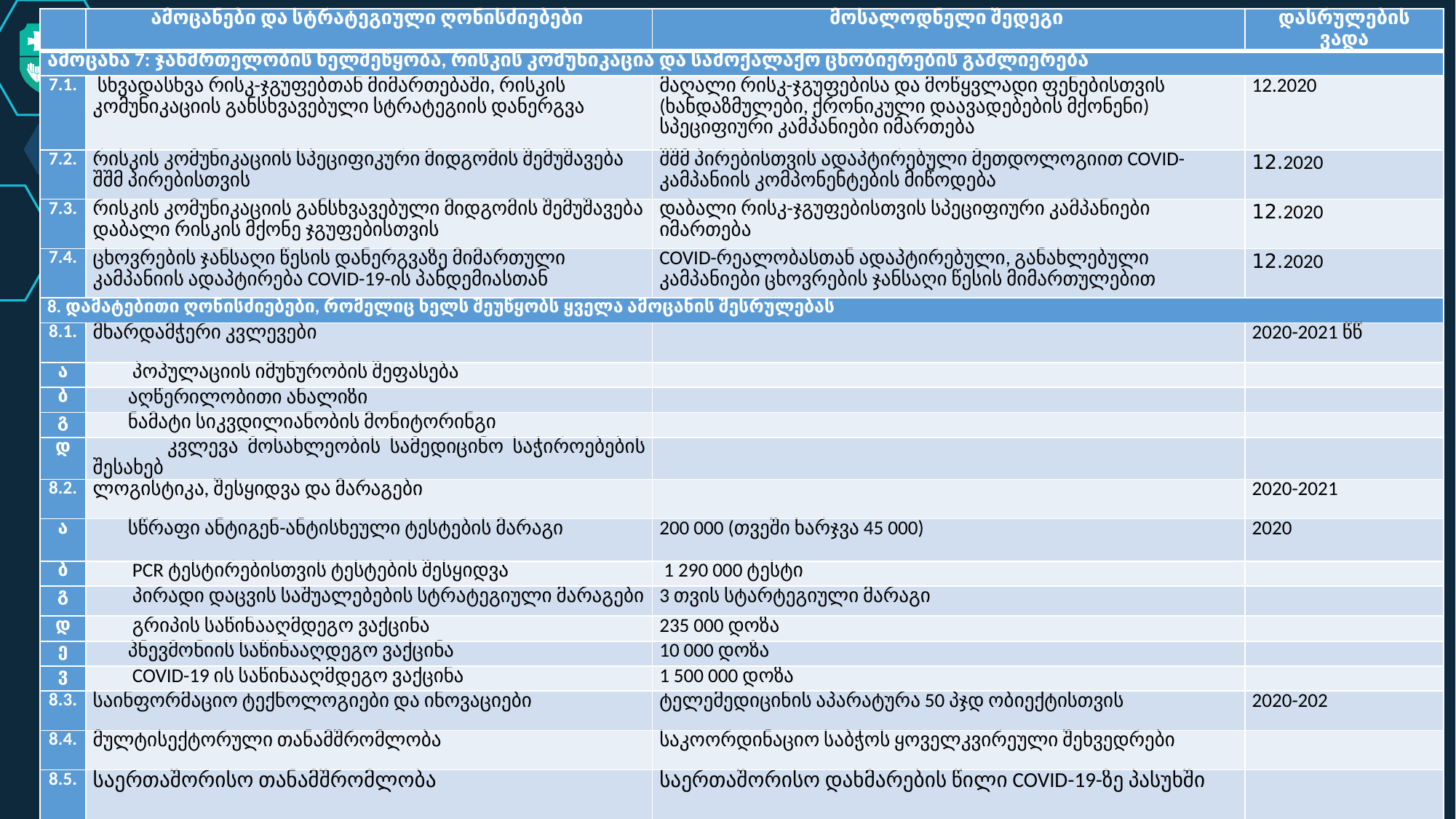

|  | ამოცანები და სტრატეგიული ღონისძიებები | მოსალოდნელი შედეგი | დასრულების ვადა |
| --- | --- | --- | --- |
| ამოცანა 7: ჯანმრთელობის ხელშეწყობა, რისკის კომუნიკაცია და სამოქალაქო ცნობიერების გაძლიერება |  |  |  |
| 7.1. | სხვადასხვა რისკ-ჯგუფებთან მიმართებაში, რისკის კომუნიკაციის განსხვავებული სტრატეგიის დანერგვა | მაღალი რისკ-ჯგუფებისა და მოწყვლადი ფენებისთვის (ხანდაზმულები, ქრონიკული დაავადებების მქონენი) სპეციფიური კამპანიები იმართება | 12.2020 |
| 7.2. | რისკის კომუნიკაციის სპეციფიკური მიდგომის შემუშავება შშმ პირებისთვის | შშმ პირებისთვის ადაპტირებული მეთდოლოგიით COVID-კამპანიის კომპონენტების მიწოდება | 12.2020 |
| 7.3. | რისკის კომუნიკაციის განსხვავებული მიდგომის შემუშავება დაბალი რისკის მქონე ჯგუფებისთვის | დაბალი რისკ-ჯგუფებისთვის სპეციფიური კამპანიები იმართება | 12.2020 |
| 7.4. | ცხოვრების ჯანსაღი წესის დანერგვაზე მიმართული კამპანიის ადაპტირება COVID-19-ის პანდემიასთან | COVID-რეალობასთან ადაპტირებული, განახლებული კამპანიები ცხოვრების ჯანსაღი წესის მიმართულებით | 12.2020 |
| 8. დამატებითი ღონისძიებები, რომელიც ხელს შეუწყობს ყველა ამოცანის შესრულებას |  |  |  |
| 8.1. | მხარდამჭერი კვლევები |  | 2020-2021 წწ |
| ა | პოპულაციის იმუნურობის შეფასება |  |  |
| ბ | აღწერილობითი ანალიზი |  |  |
| გ | ნამატი სიკვდილიანობის მონიტორინგი |  |  |
| დ | კვლევა მოსახლეობის სამედიცინო საჭიროებების შესახებ |  |  |
| 8.2. | ლოგისტიკა, შესყიდვა და მარაგები |  | 2020-2021 |
| ა | სწრაფი ანტიგენ-ანტისხეული ტესტების მარაგი | 200 000 (თვეში ხარჯვა 45 000) | 2020 |
| ბ | PCR ტესტირებისთვის ტესტების შესყიდვა | 1 290 000 ტესტი |  |
| გ | პირადი დაცვის საშუალებების სტრატეგიული მარაგები | 3 თვის სტარტეგიული მარაგი |  |
| დ | გრიპის საწინააღმდეგო ვაქცინა | 235 000 დოზა |  |
| ე | პნევმონიის საწინააღდეგო ვაქცინა | 10 000 დოზა |  |
| ვ | COVID-19 ის საწინააღმდეგო ვაქცინა | 1 500 000 დოზა |  |
| 8.3. | საინფორმაციო ტექნოლოგიები და ინოვაციები | ტელემედიცინის აპარატურა 50 პჯდ ობიექტისთვის | 2020-202 |
| 8.4. | მულტისექტორული თანამშრომლობა | საკოორდინაციო საბჭოს ყოველკვირეული შეხვედრები |  |
| 8.5. | საერთაშორისო თანამშრომლობა | საერთაშორისო დახმარების წილი COVID-19-ზე პასუხში |  |